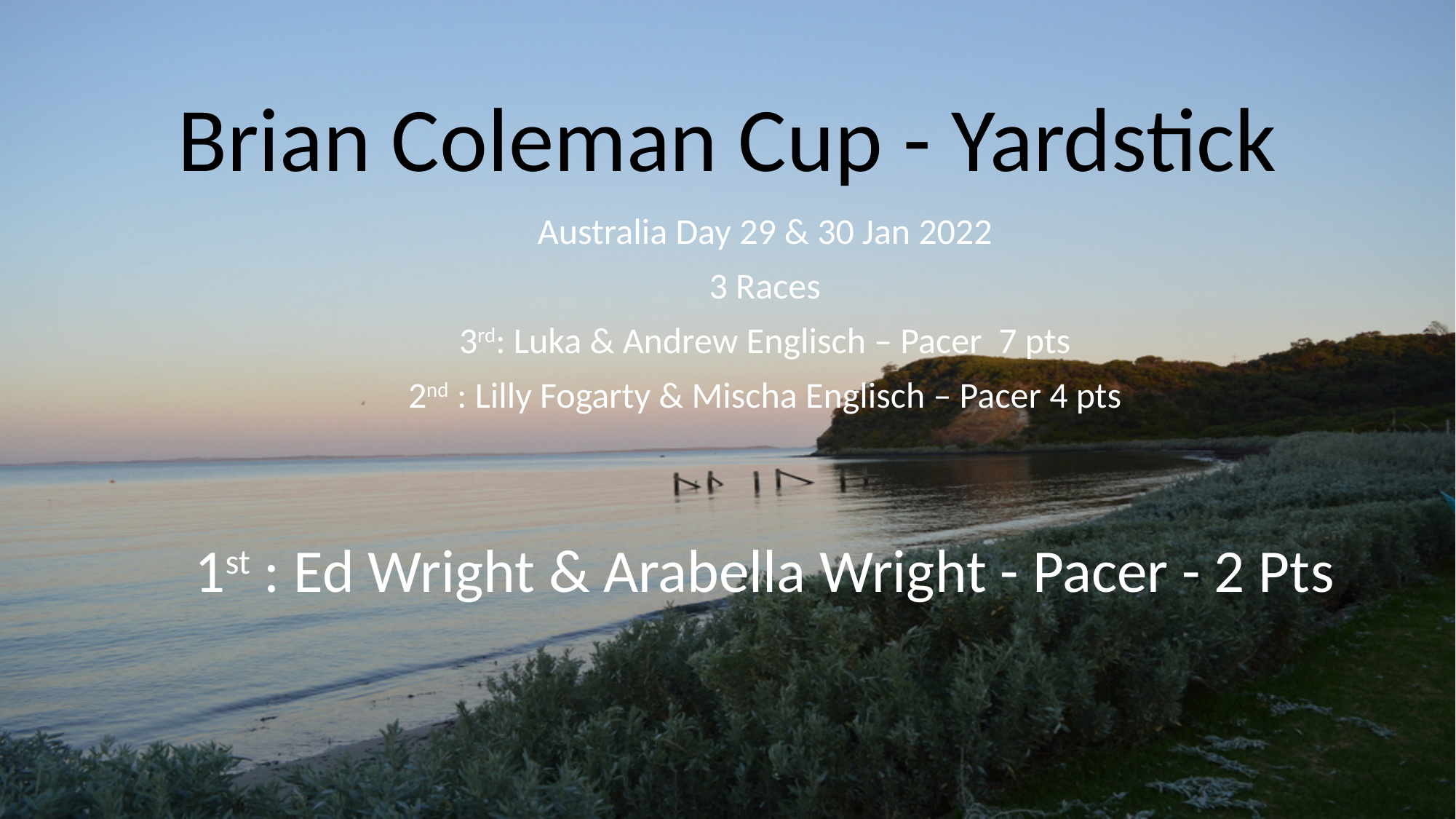

# Brian Coleman Cup - Yardstick
Australia Day 29 & 30 Jan 2022
3 Races
3rd: Luka & Andrew Englisch – Pacer  7 pts
2nd : Lilly Fogarty & Mischa Englisch – Pacer 4 pts

1st : Ed Wright & Arabella Wright - Pacer - 2 Pts